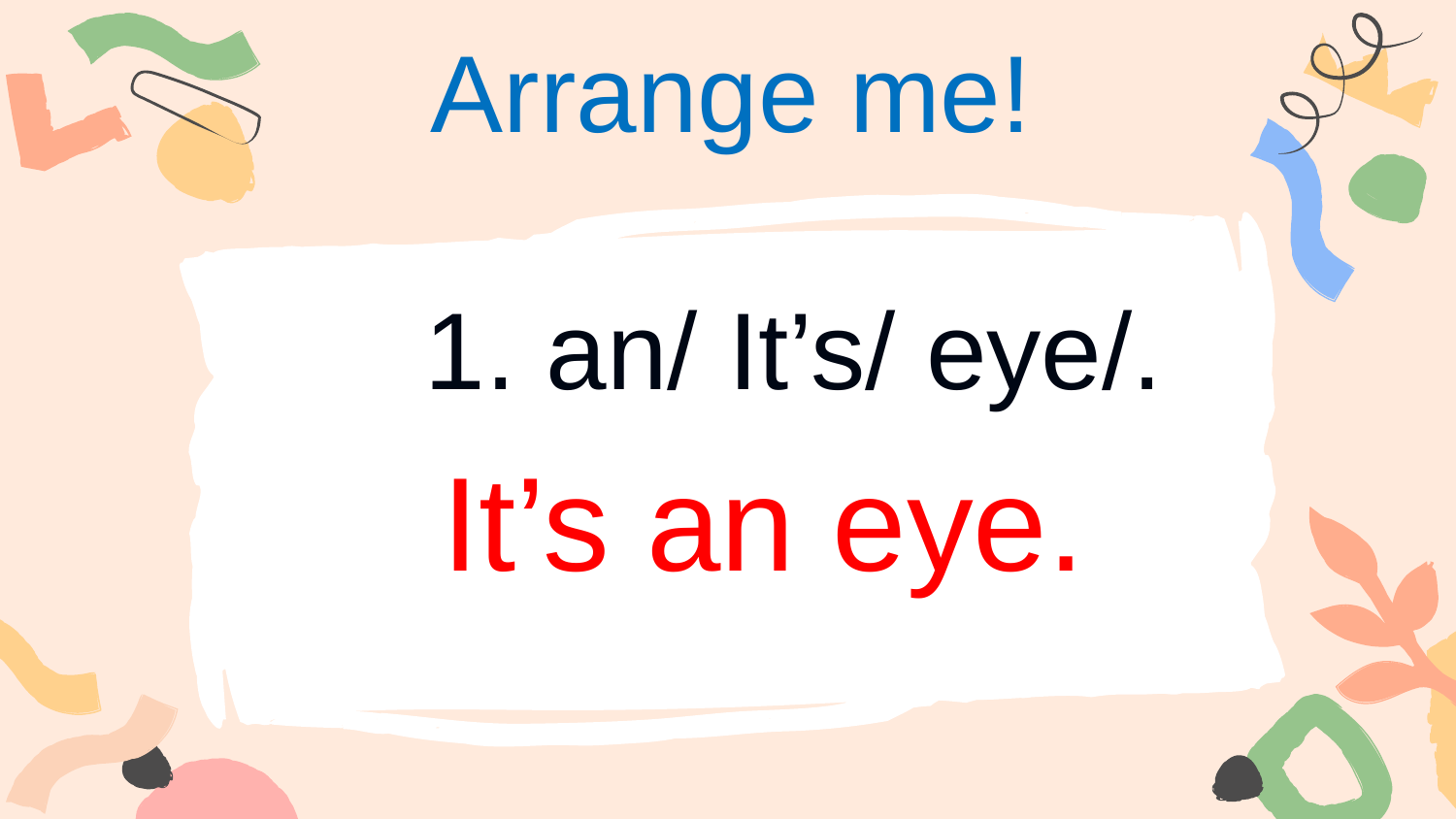

Arrange me!
       1. an/ It’s/ eye/.
It’s an eye.